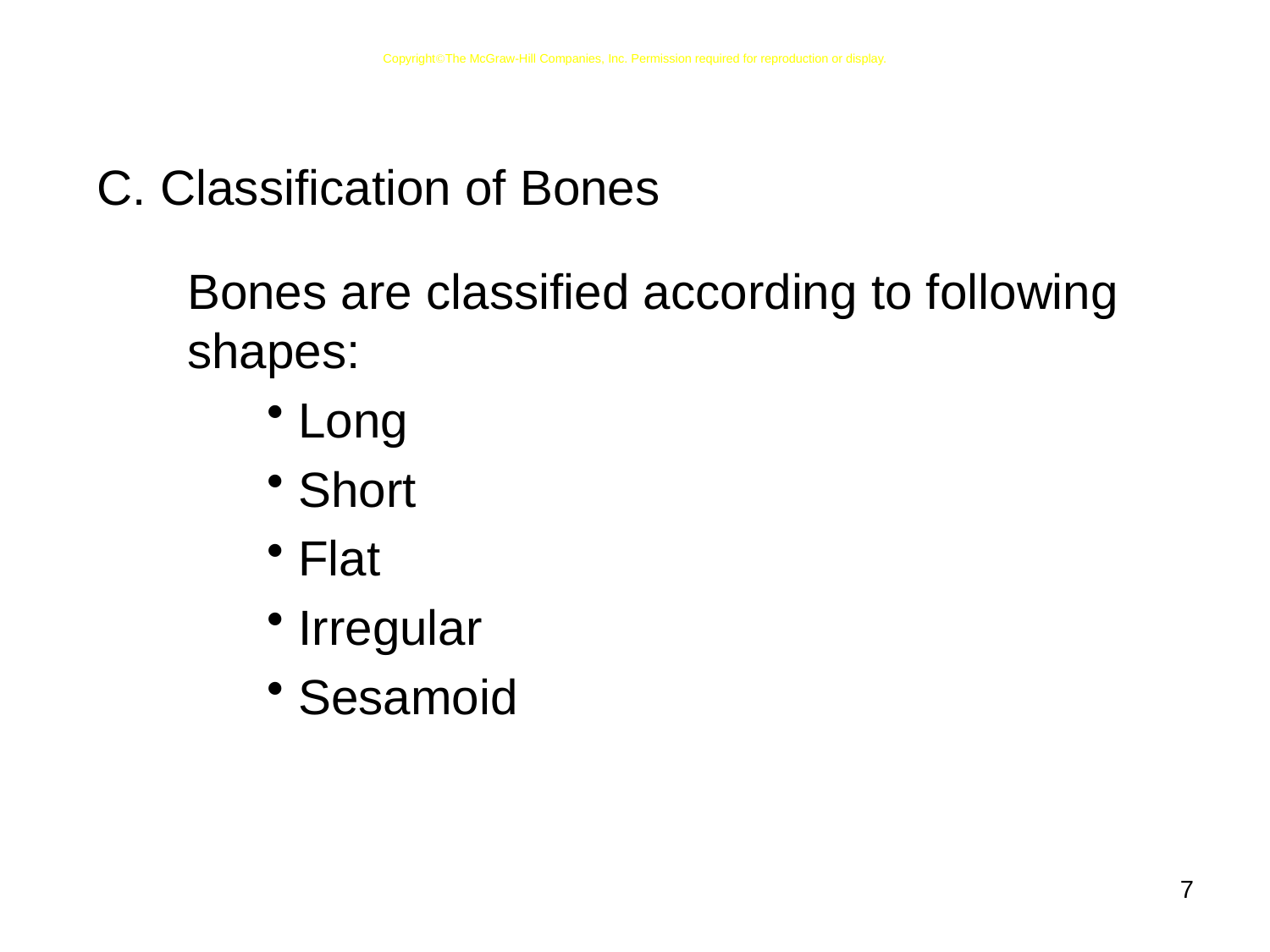

Copyright©The McGraw-Hill Companies, Inc. Permission required for reproduction or display.
# C. Classification of Bones
	Bones are classified according to following shapes:
Long
Short
Flat
Irregular
Sesamoid
7